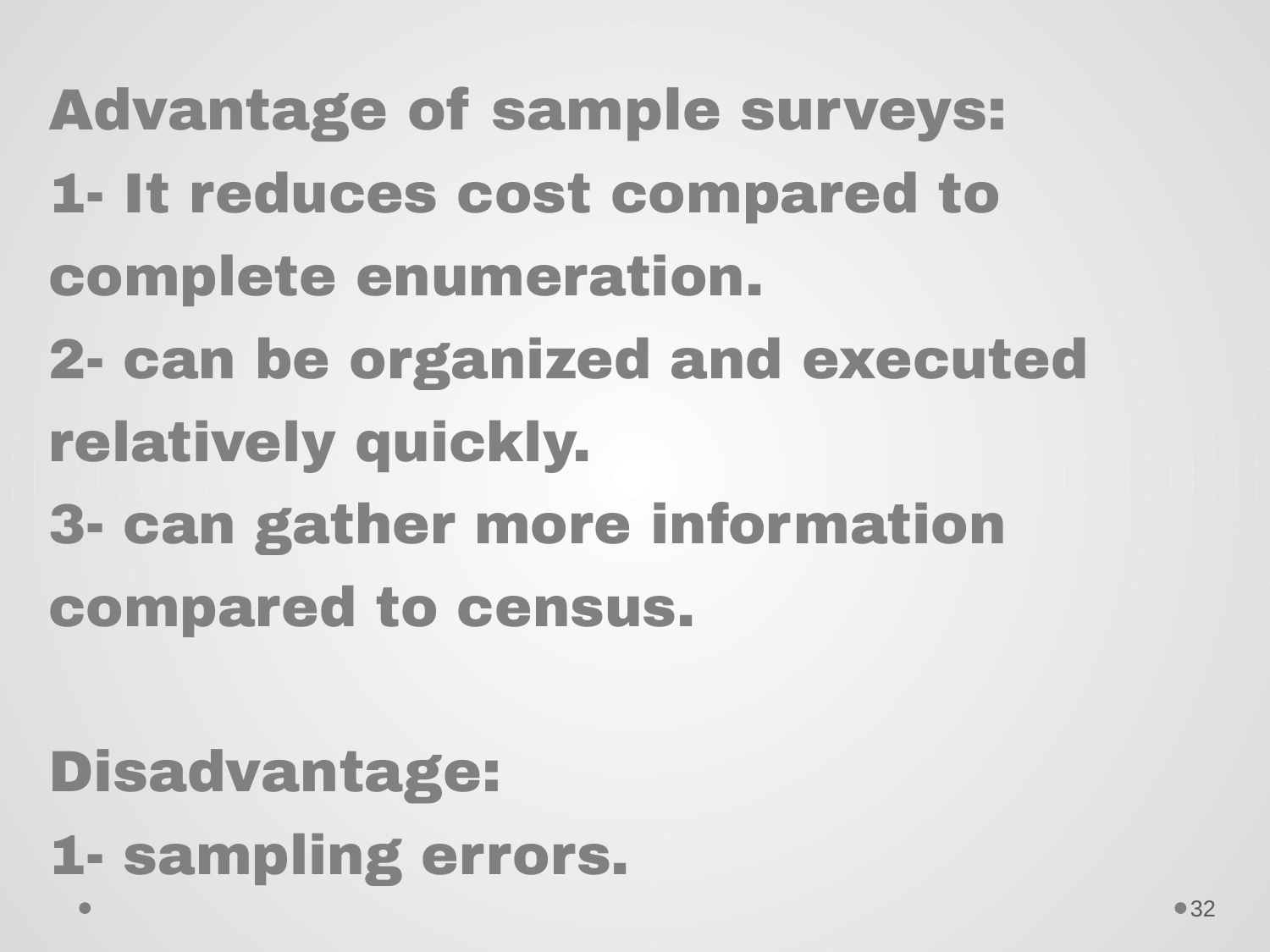

Advantage of sample surveys:
1- It reduces cost compared to complete enumeration.
2- can be organized and executed relatively quickly.
3- can gather more information compared to census.

Disadvantage:
1- sampling errors.
32